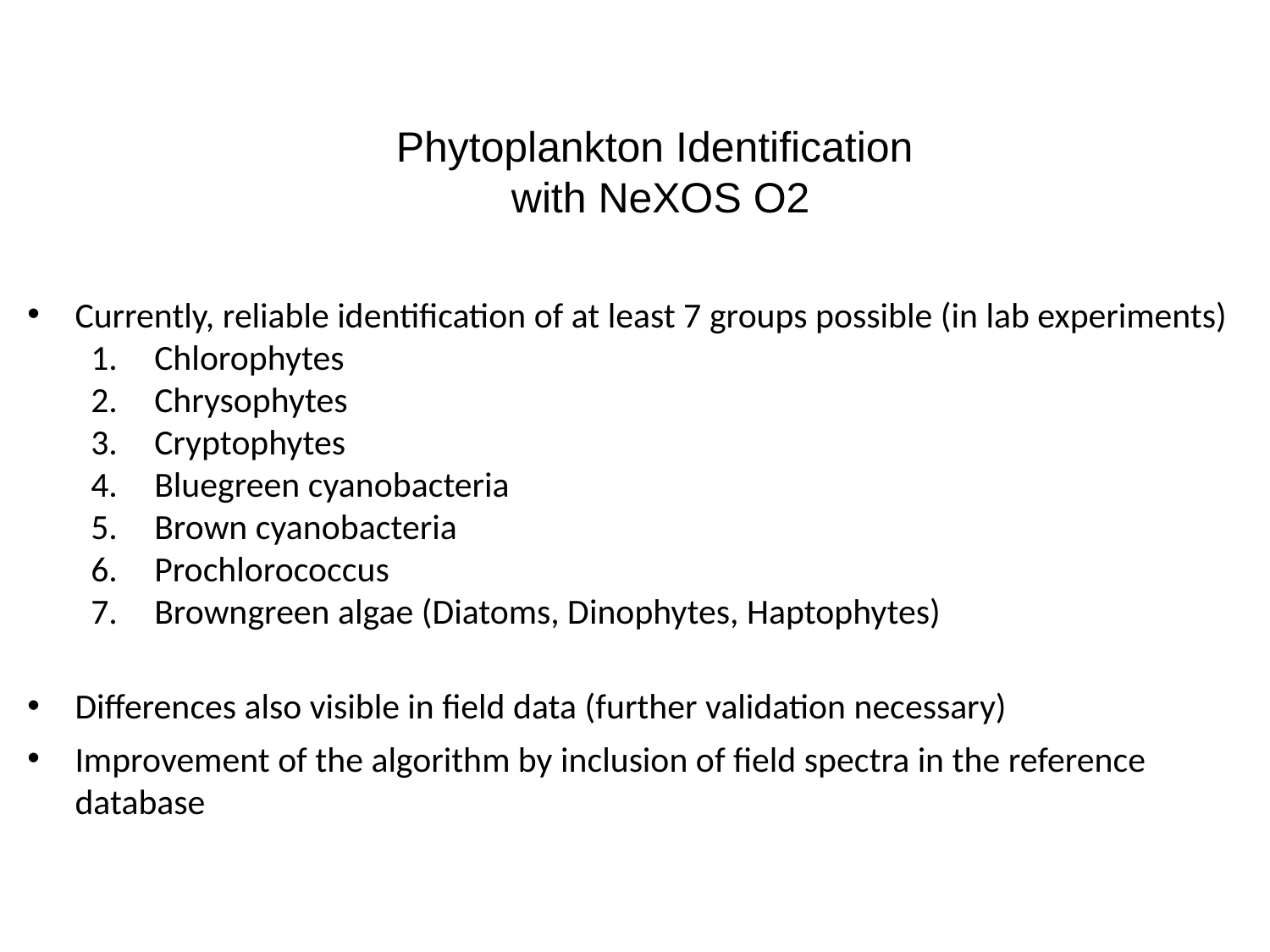

# Phytoplankton Identification with NeXOS O2
Currently, reliable identification of at least 7 groups possible (in lab experiments)
Chlorophytes
Chrysophytes
Cryptophytes
Bluegreen cyanobacteria
Brown cyanobacteria
Prochlorococcus
Browngreen algae (Diatoms, Dinophytes, Haptophytes)

Differences also visible in field data (further validation necessary)
Improvement of the algorithm by inclusion of field spectra in the reference database
16